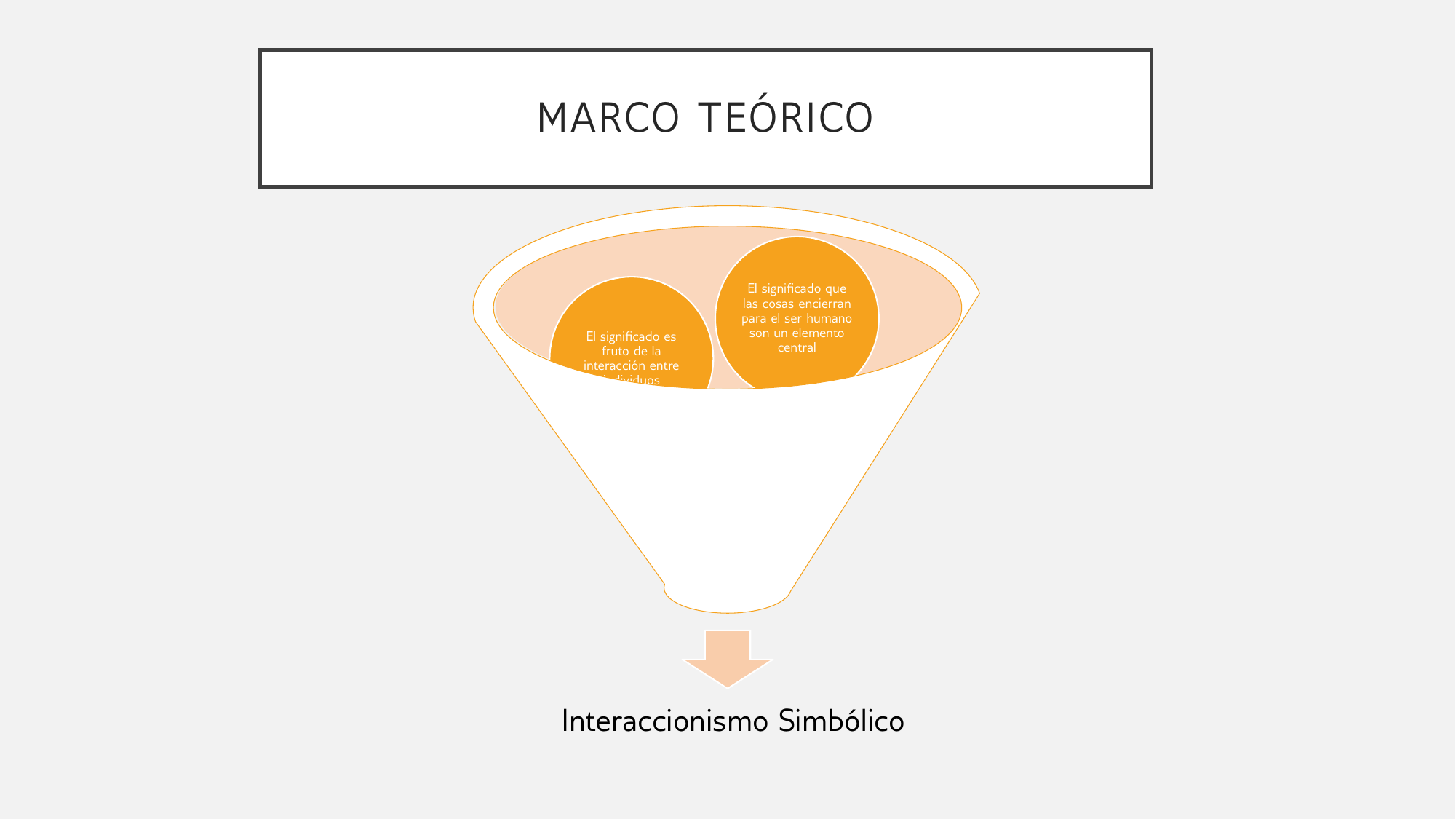

# Marco teórico

El significado que las cosas encierran para el ser humano son un elemento central

El significado es fruto de la interacción entre individuos

La utilización del significado se produce a través de un procedimiento de interpretación

Interaccionismo Simbólico